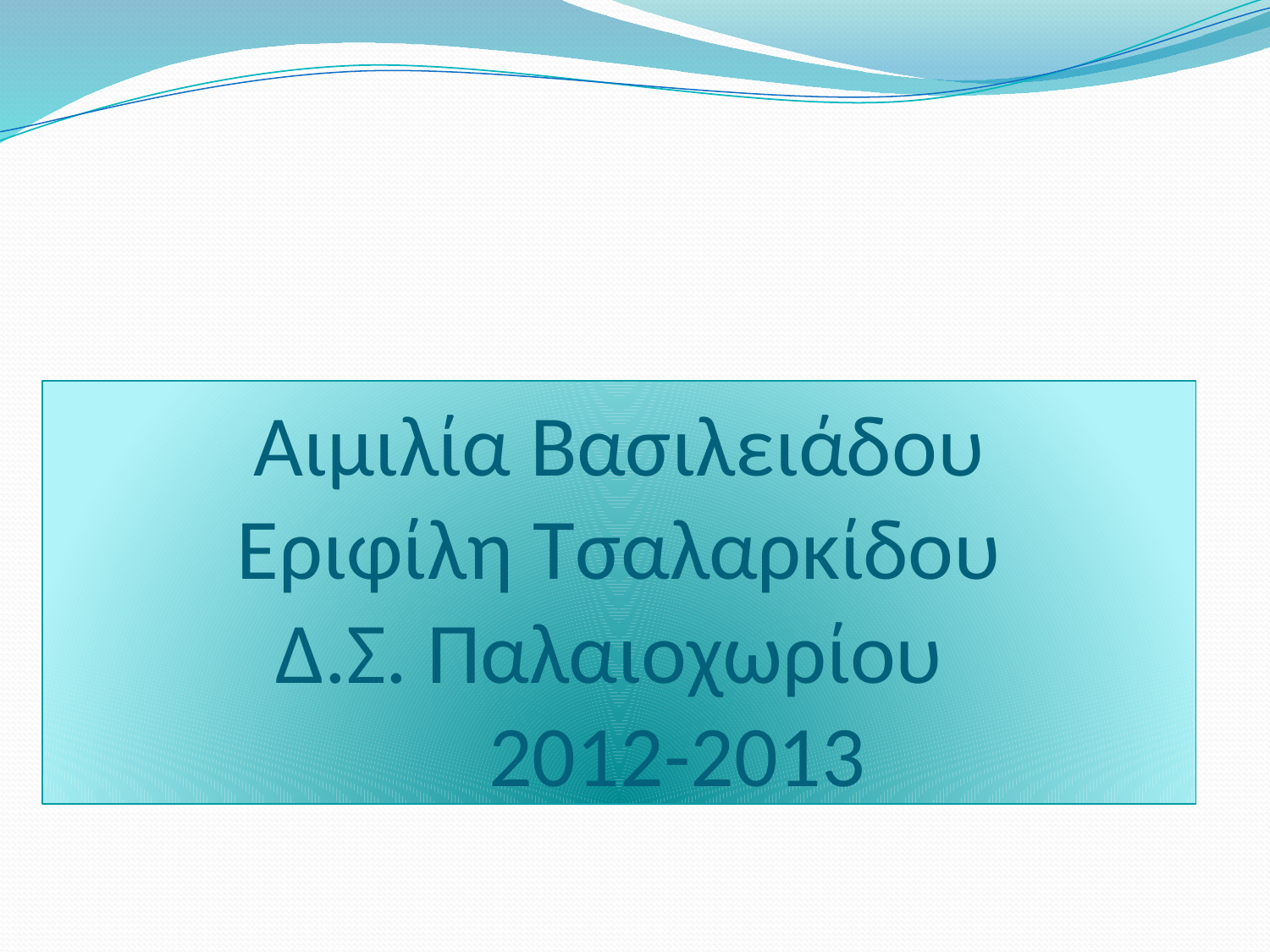

# Αιμιλία Βασιλειάδου Εριφίλη Τσαλαρκίδου Δ.Σ. Παλαιοχωρίου 2012-2013